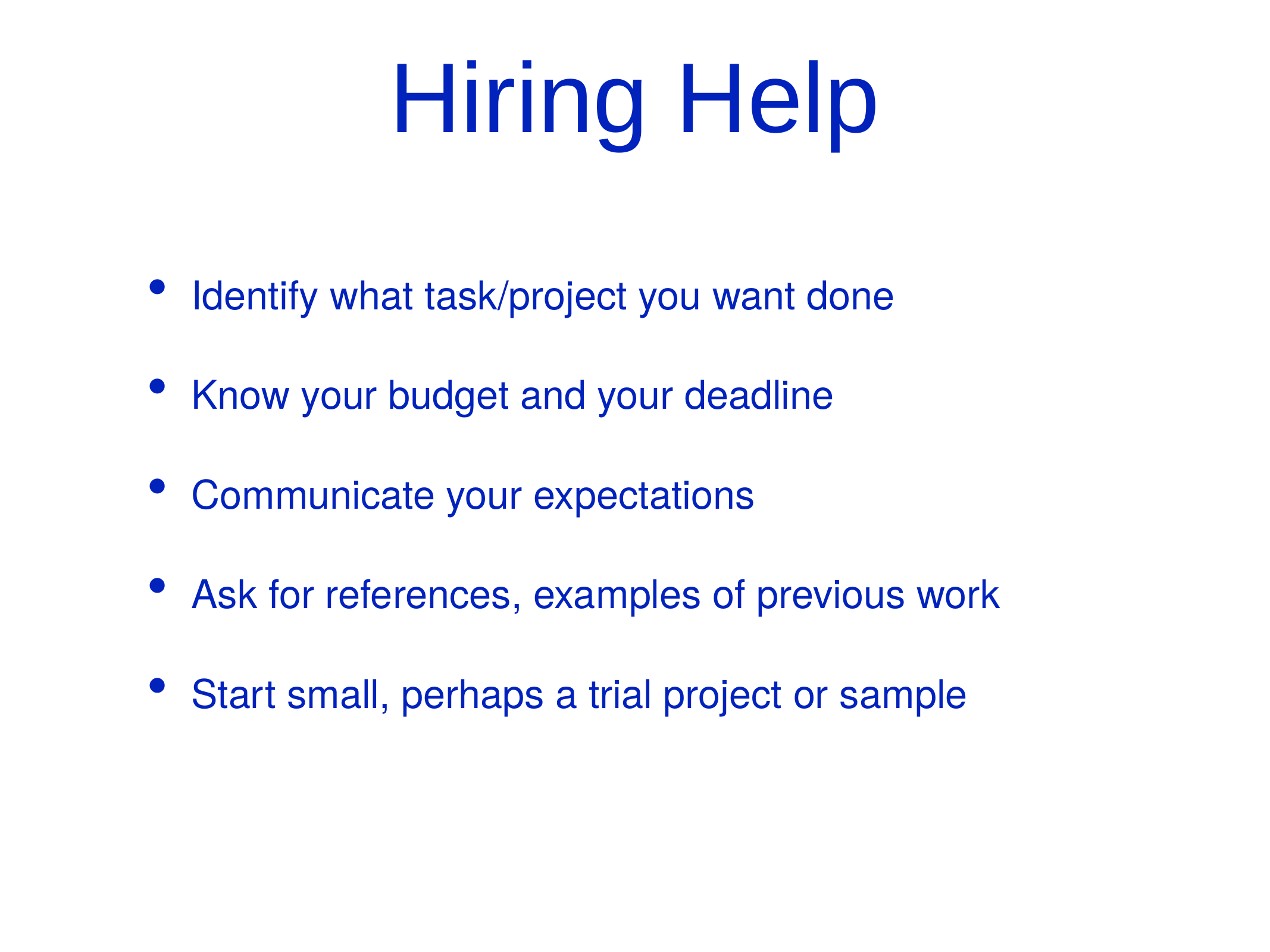

Hiring Help
Identify what task/project you want done
Know your budget and your deadline
Communicate your expectations
Ask for references, examples of previous work
Start small, perhaps a trial project or sample